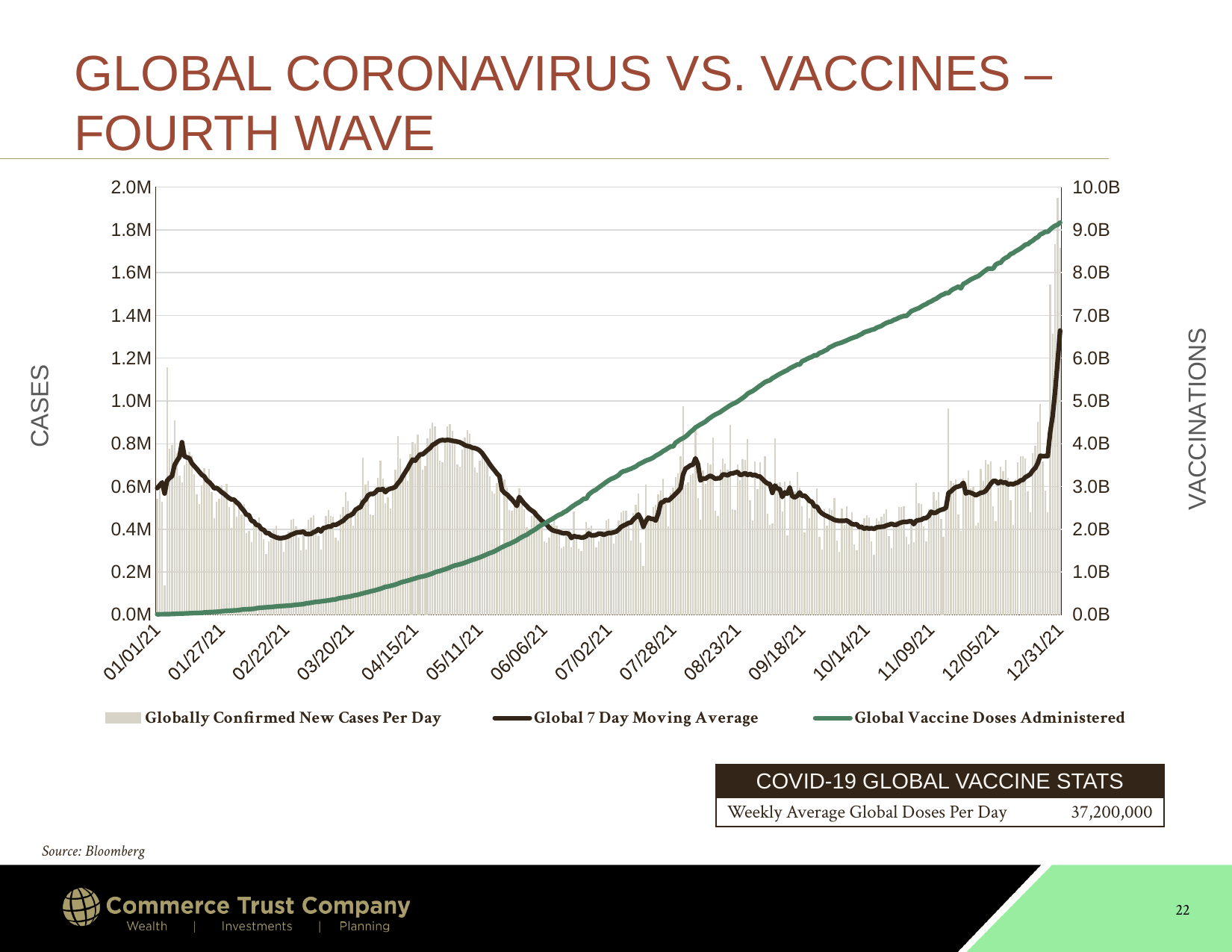

# GLOBAL CORONAVIRUS VS. VACCINES – FOURTH WAVE

[unsupported chart]

| COVID-19 GLOBAL VACCINE STATS |  |
| --- | --- |
| Weekly Average Global Doses Per Day | 37,200,000 |
Source: Bloomberg
22